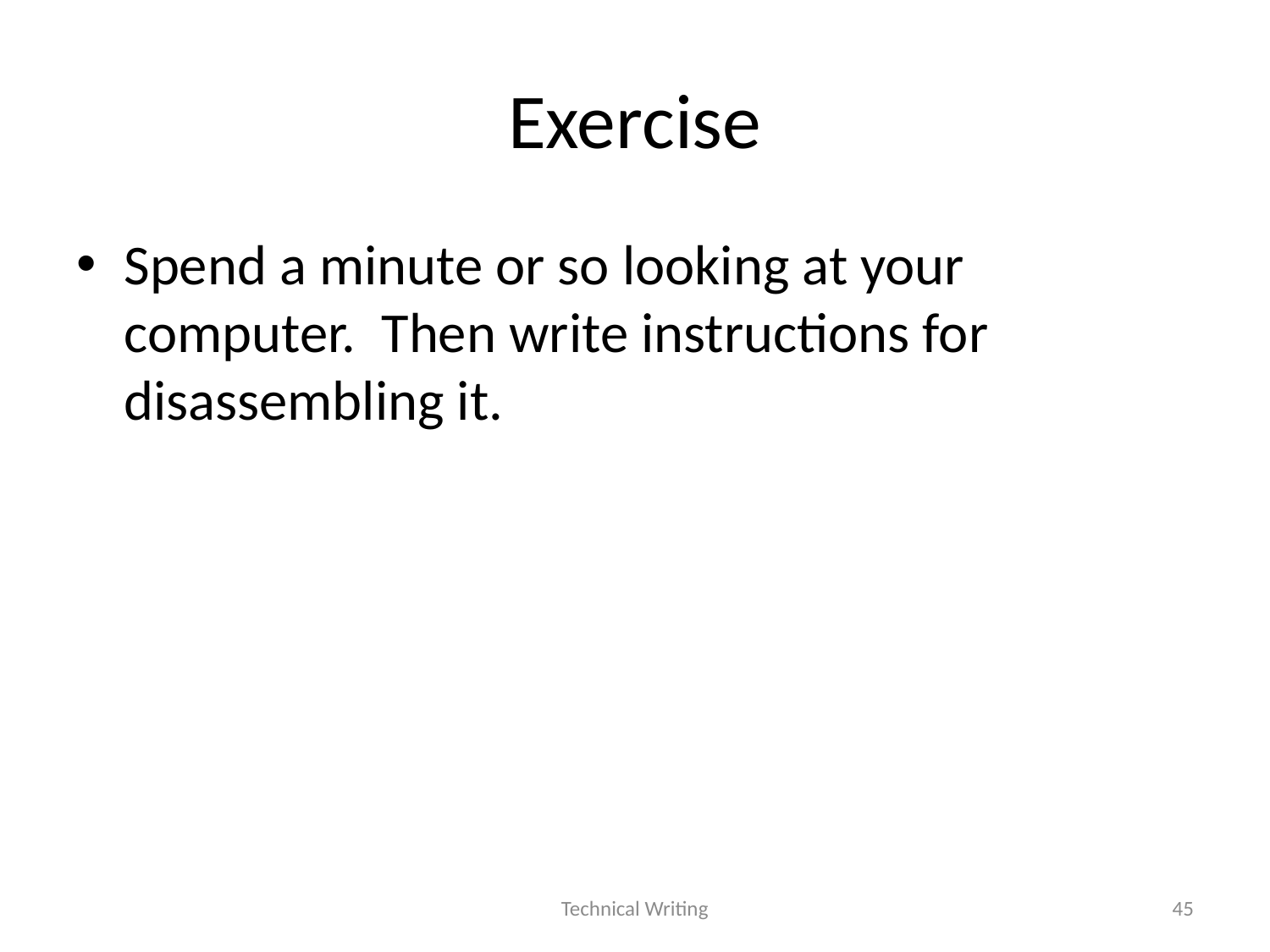

# Exercise
Spend a minute or so looking at your computer.  Then write instructions for disassembling it.
Technical Writing
45